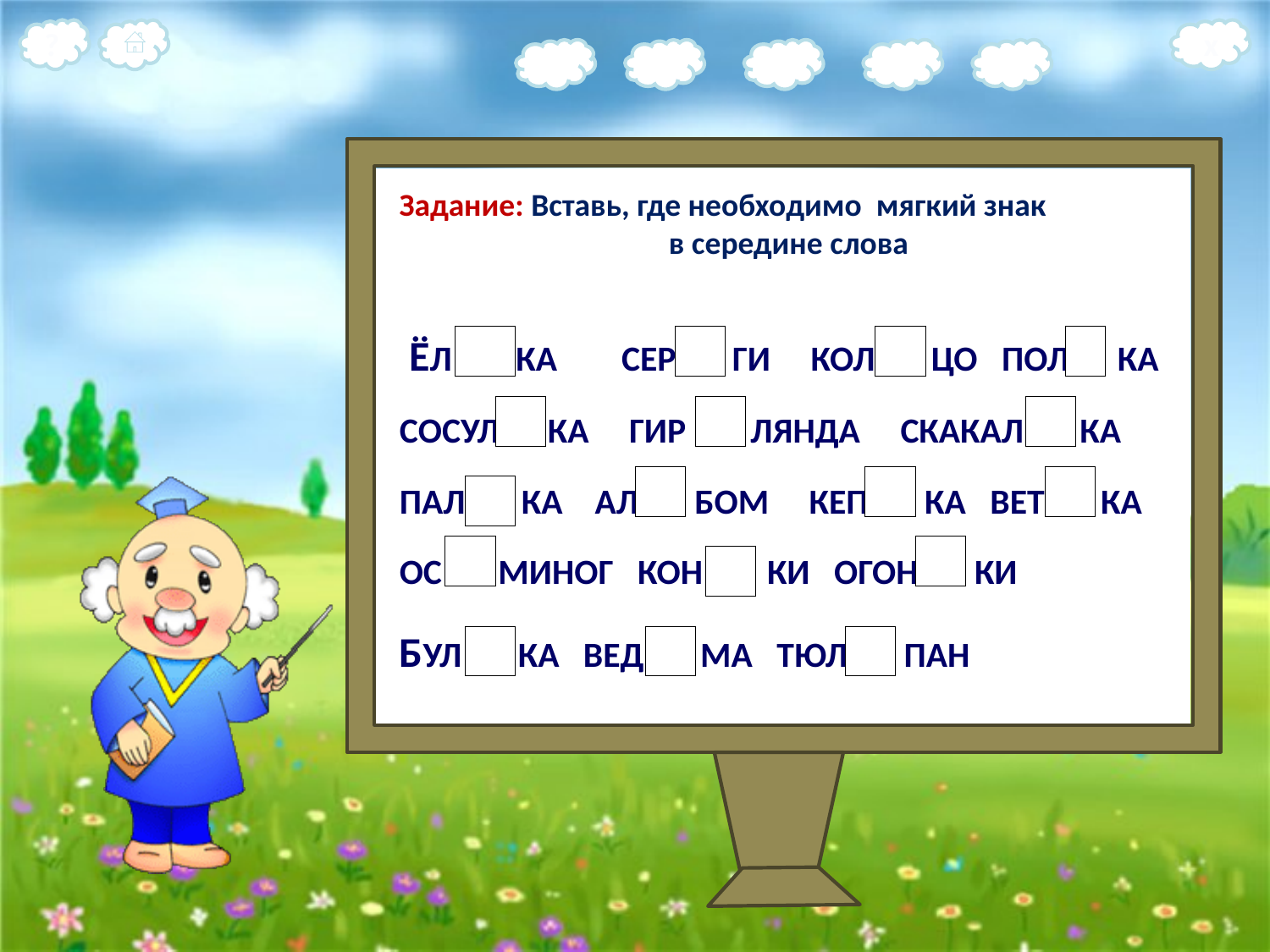

Задание: Вставь, где необходимо  мягкий знак
в середине слова
 ЁЛ        КА        СЕР       ГИ     КОЛ       ЦО   ПОЛ      КА
СОСУЛ      КА     ГИР        ЛЯНДА     СКАКАЛ       КА
ПАЛ       КА    АЛ       БОМ     КЕП       КА   ВЕТ       КА
ОС       МИНОГ   КОН        КИ   ОГОН       КИ
БУЛ       КА   ВЕД       МА   ТЮЛ       ПАН